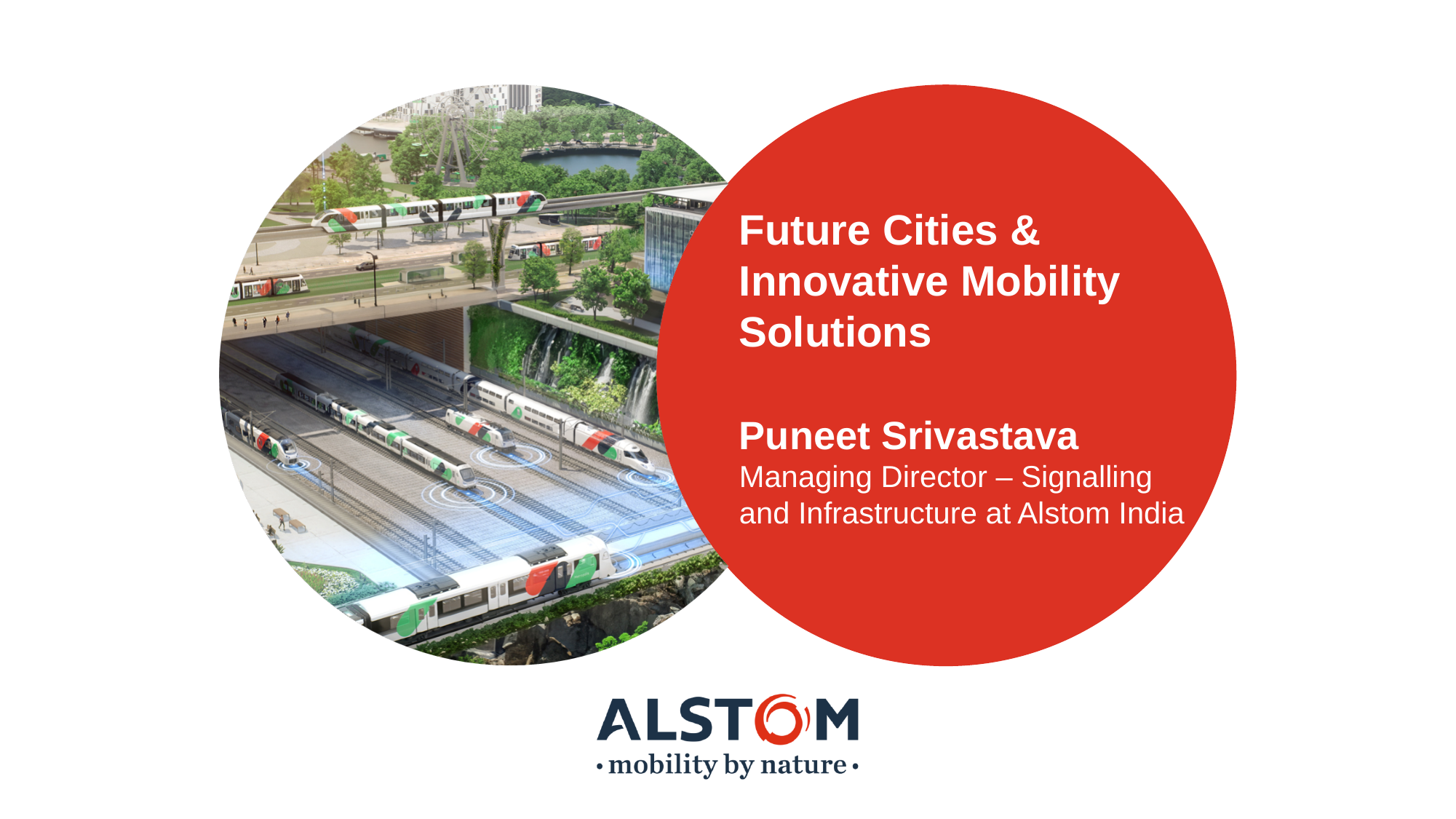

# Future Cities & Innovative Mobility Solutions
Puneet Srivastava
Managing Director – Signalling
and Infrastructure at Alstom India